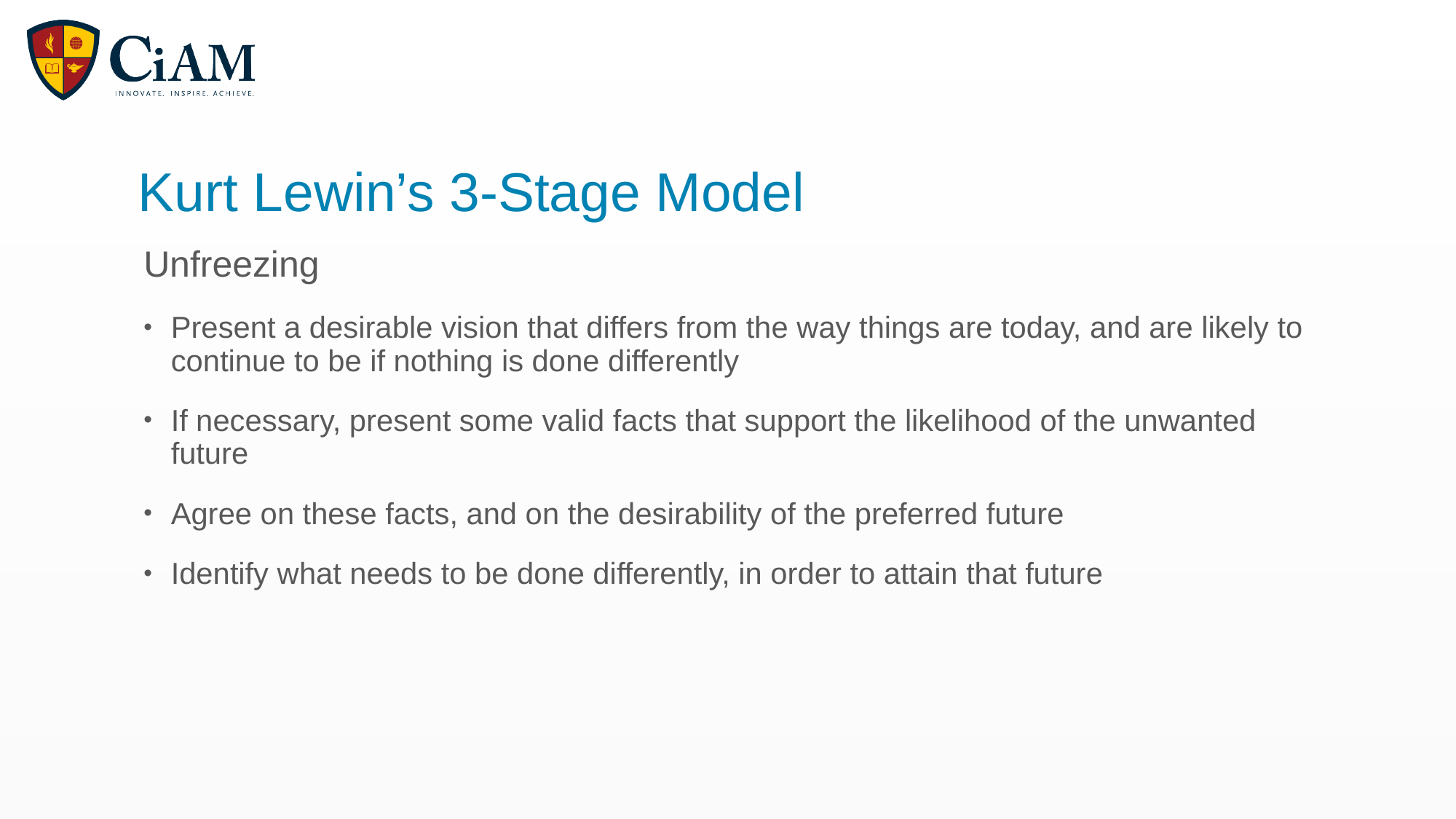

# Kurt Lewin’s 3-Stage Model
Unfreezing
Present a desirable vision that differs from the way things are today, and are likely to continue to be if nothing is done differently
If necessary, present some valid facts that support the likelihood of the unwanted future
Agree on these facts, and on the desirability of the preferred future
Identify what needs to be done differently, in order to attain that future